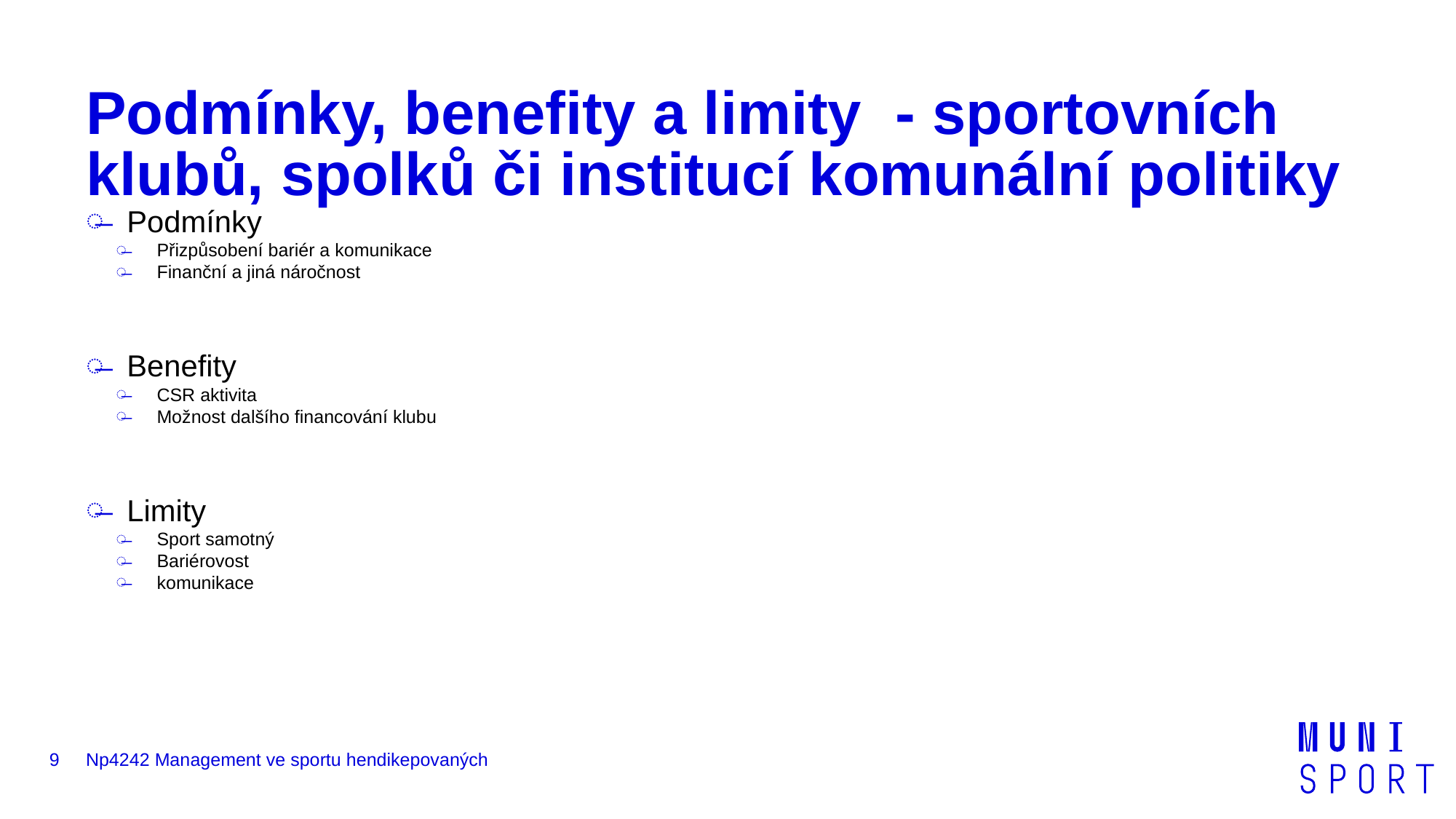

# Podmínky, benefity a limity  - sportovních klubů, spolků či institucí komunální politiky
Podmínky
Přizpůsobení bariér a komunikace
Finanční a jiná náročnost

Benefity
CSR aktivita
Možnost dalšího financování klubu

Limity
Sport samotný
Bariérovost
komunikace

9
Np4242 Management ve sportu hendikepovaných